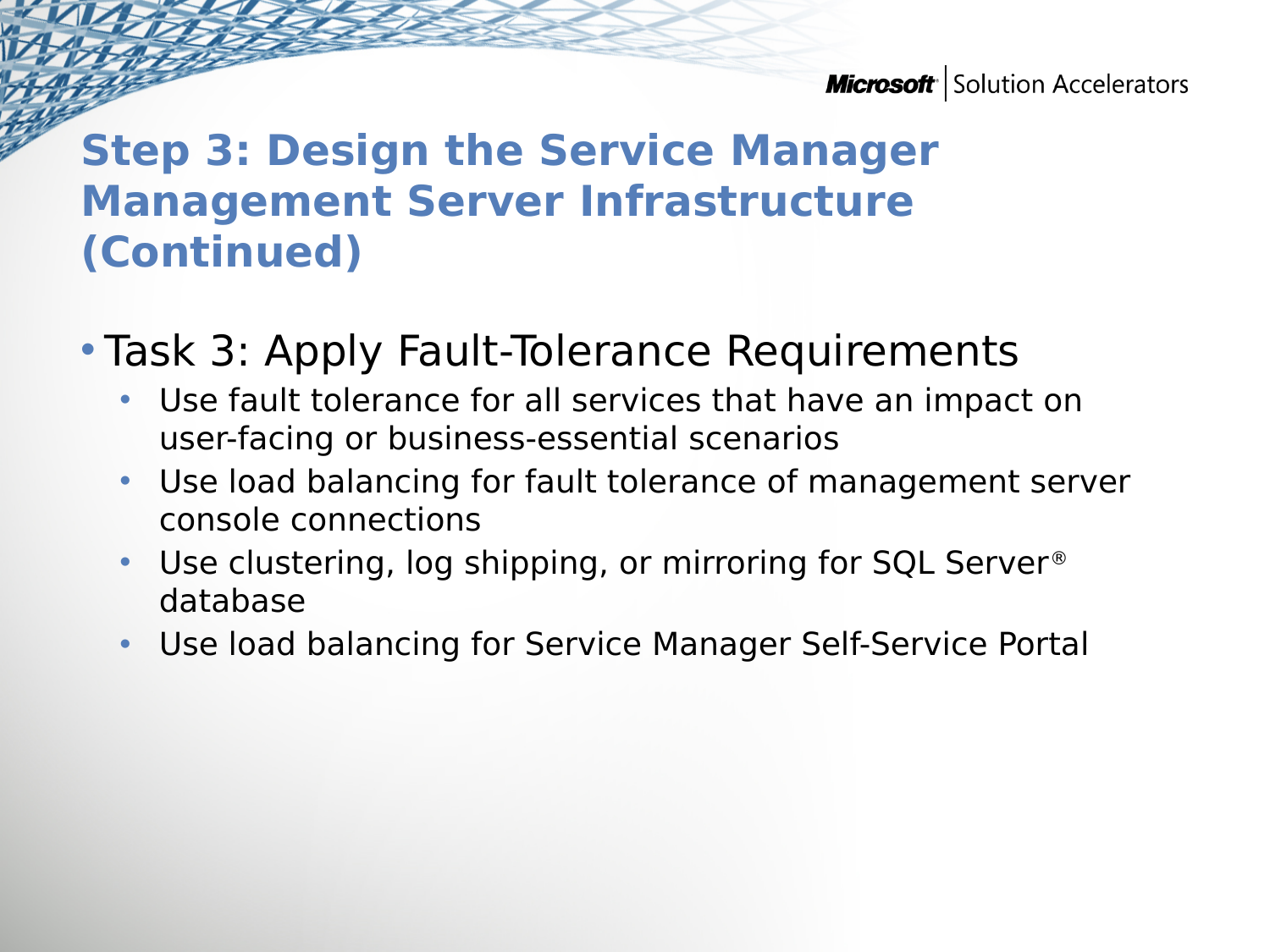

# Step 3: Design the Service Manager Management Server Infrastructure (Continued)
Task 3: Apply Fault-Tolerance Requirements
Use fault tolerance for all services that have an impact on
user-facing or business-essential scenarios
Use load balancing for fault tolerance of management server console connections
Use clustering, log shipping, or mirroring for SQL Server® database
Use load balancing for Service Manager Self-Service Portal